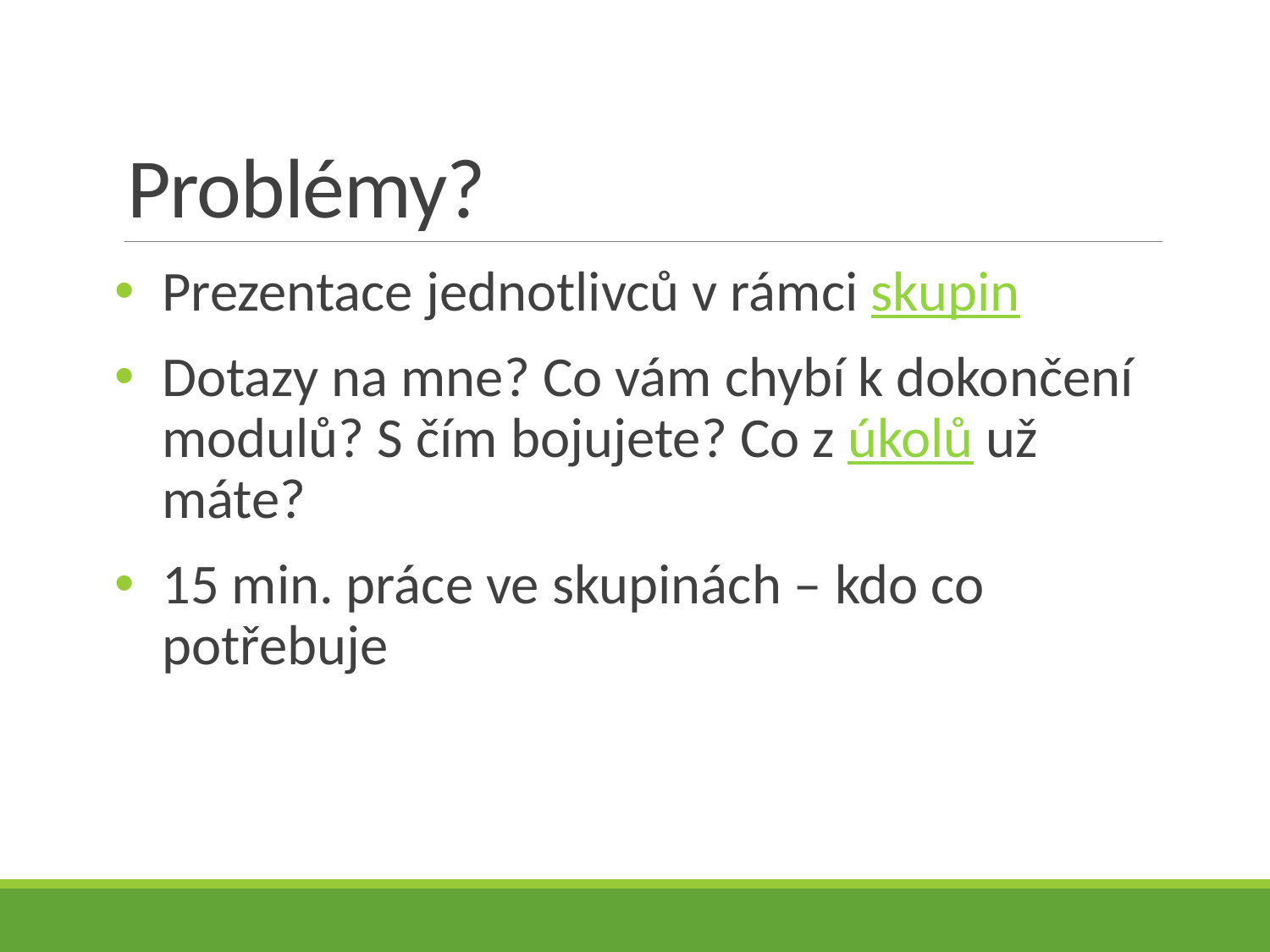

# Problémy?
Prezentace jednotlivců v rámci skupin
Dotazy na mne? Co vám chybí k dokončení modulů? S čím bojujete? Co z úkolů už máte?
15 min. práce ve skupinách – kdo co potřebuje